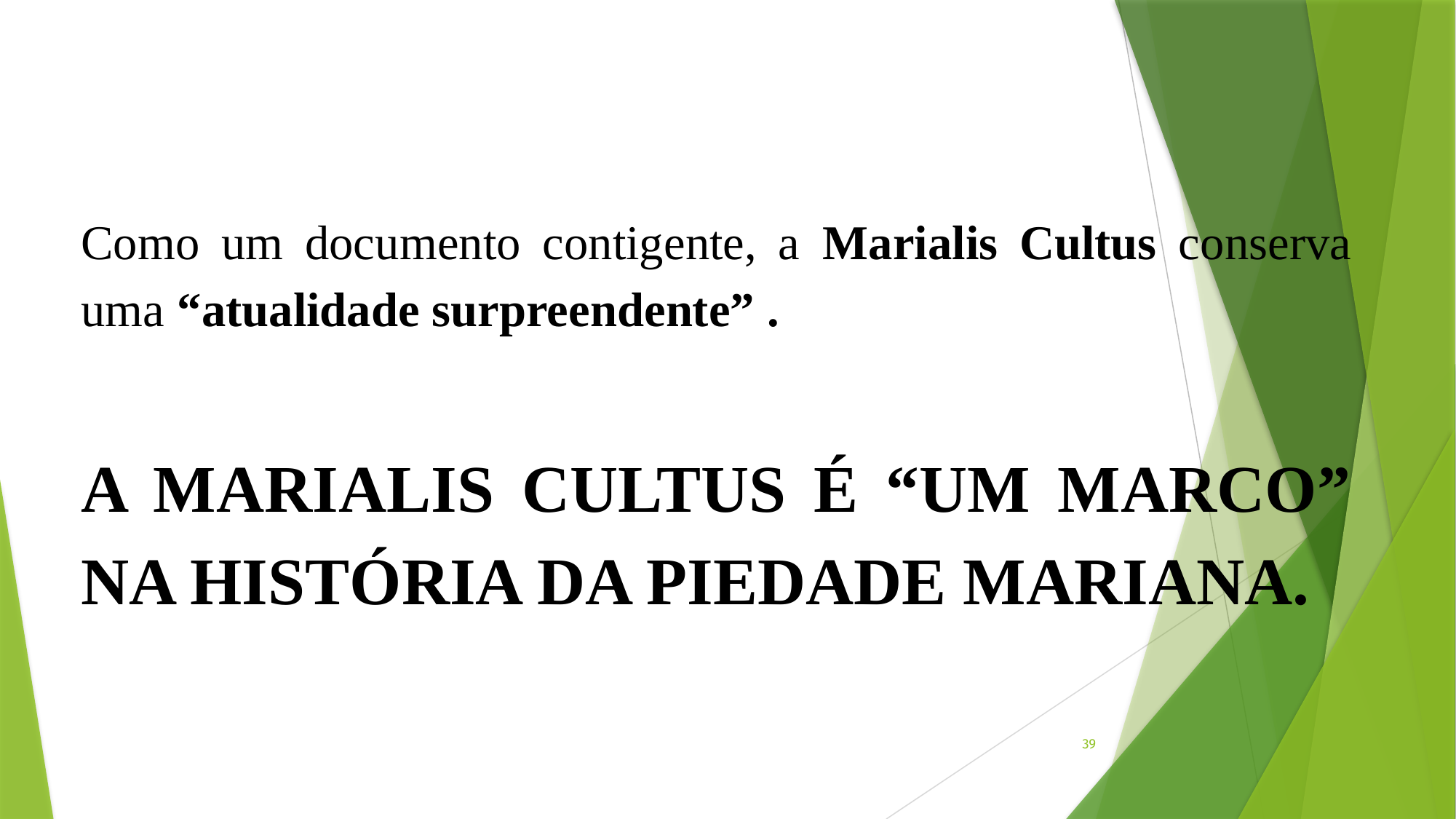

Como um documento contigente, a Marialis Cultus conserva uma “atualidade surpreendente” .

A MARIALIS CULTUS É “UM MARCO” NA HISTÓRIA DA PIEDADE MARIANA.
39